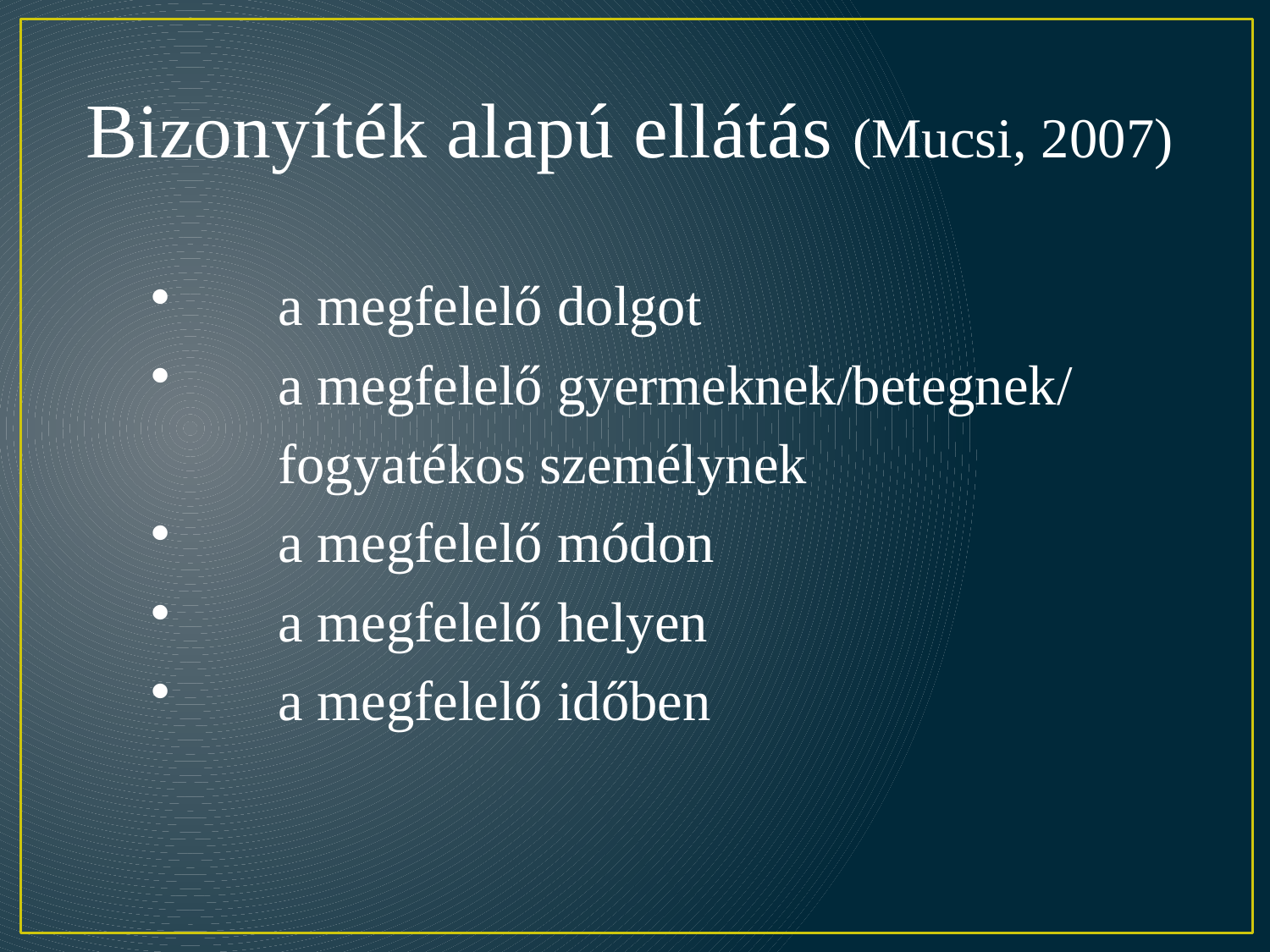

Bizonyíték alapú ellátás (Mucsi, 2007)
  	a megfelelő dolgot
  	a megfelelő gyermeknek/betegnek/
	fogyatékos személynek
  	a megfelelő módon
  	a megfelelő helyen
 	a megfelelő időben